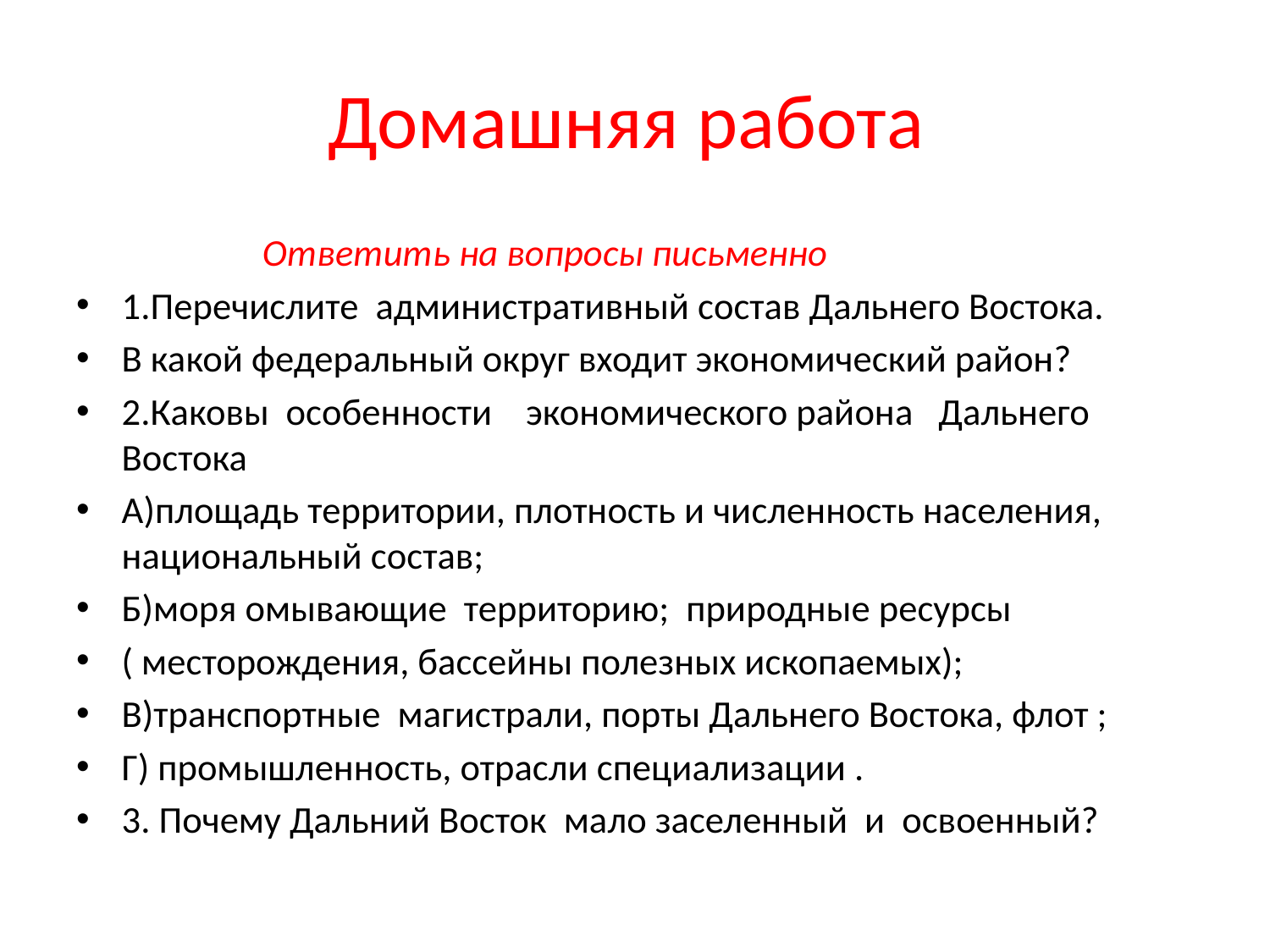

# Домашняя работа
                      Ответить на вопросы письменно
1.Перечислите  административный состав Дальнего Востока.
В какой федеральный округ входит экономический район?
2.Каковы  особенности    экономического района   Дальнего Востока
А)площадь территории, плотность и численность населения, национальный состав;
Б)моря омывающие  территорию;  природные ресурсы
( месторождения, бассейны полезных ископаемых);
В)транспортные  магистрали, порты Дальнего Востока, флот ;
Г) промышленность, отрасли специализации .
3. Почему Дальний Восток  мало заселенный  и  освоенный?